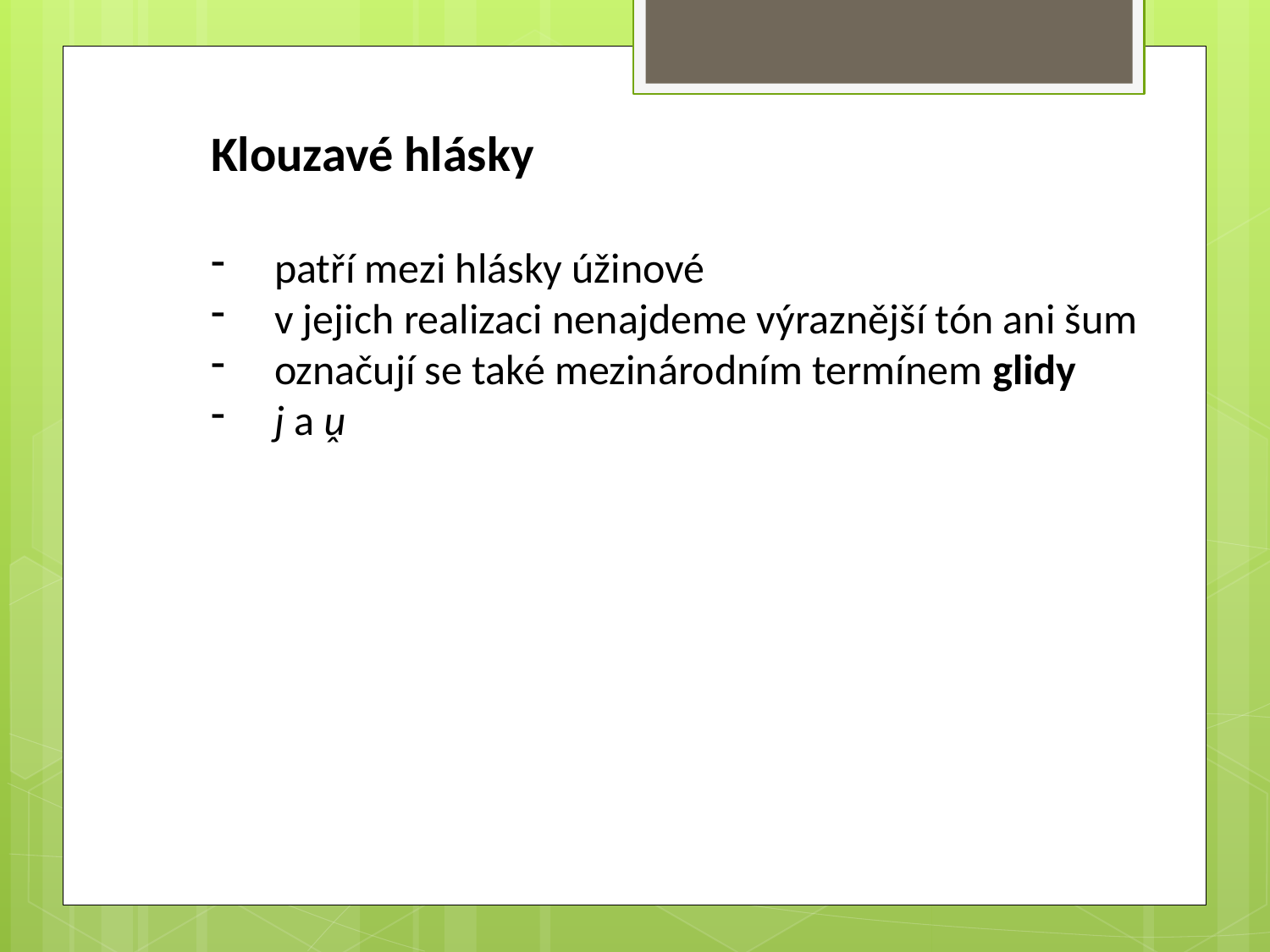

Klouzavé hlásky

patří mezi hlásky úžinové
v jejich realizaci nenajdeme výraznější tón ani šum
označují se také mezinárodním termínem glidy
j a ṷ